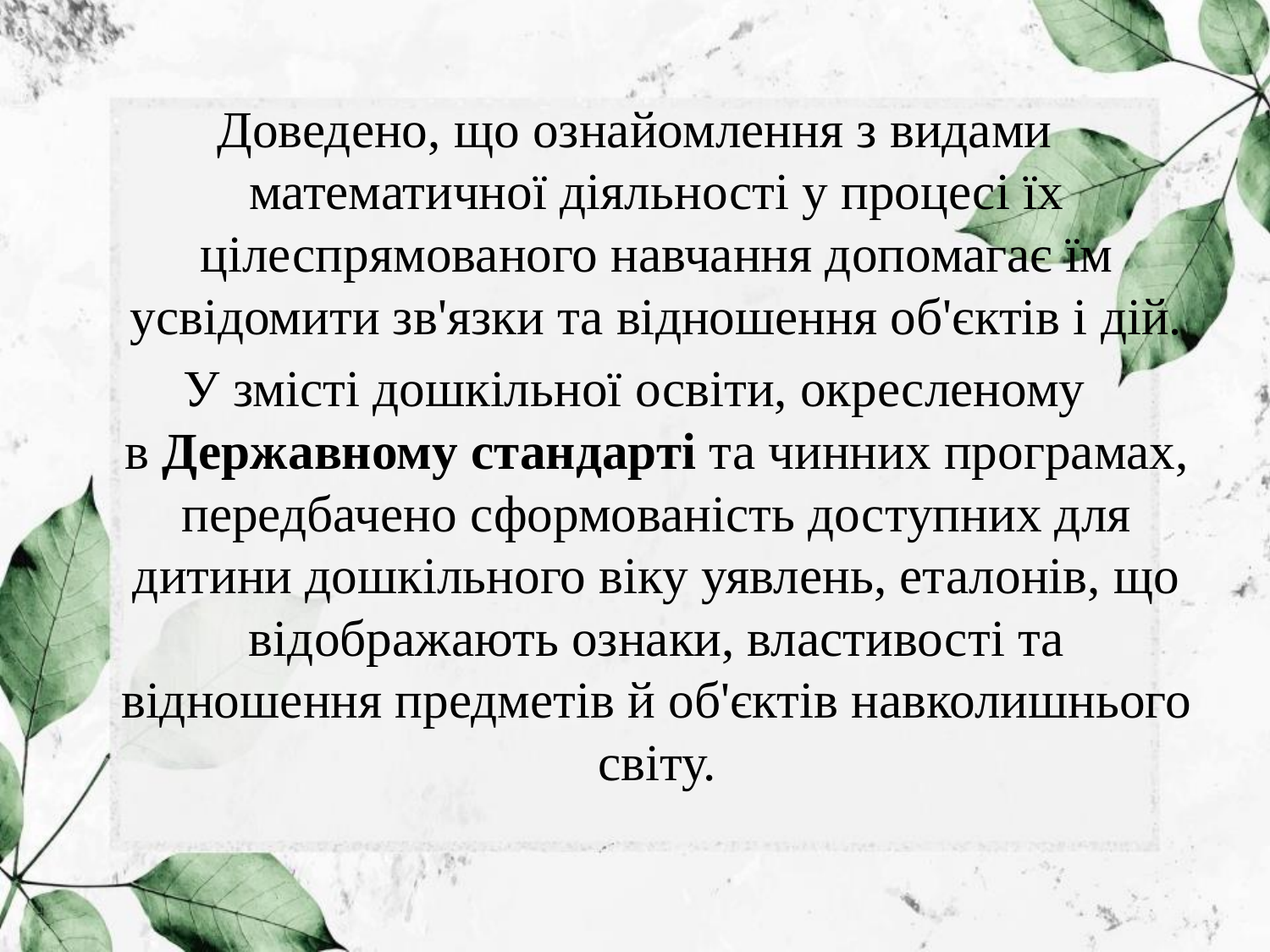

Доведено, що ознайомлення з видами математичної діяльності у процесі їх цілеспрямованого навчання допомагає їм усвідомити зв'язки та відношення об'єктів і дій.
У змісті дошкільної освіти, окресленому в Державному стандарті та чинних програмах, передбачено сформованість доступних для дитини дошкільного віку уявлень, еталонів, що відображають ознаки, властивості та відношення предметів й об'єктів навколишнього світу.